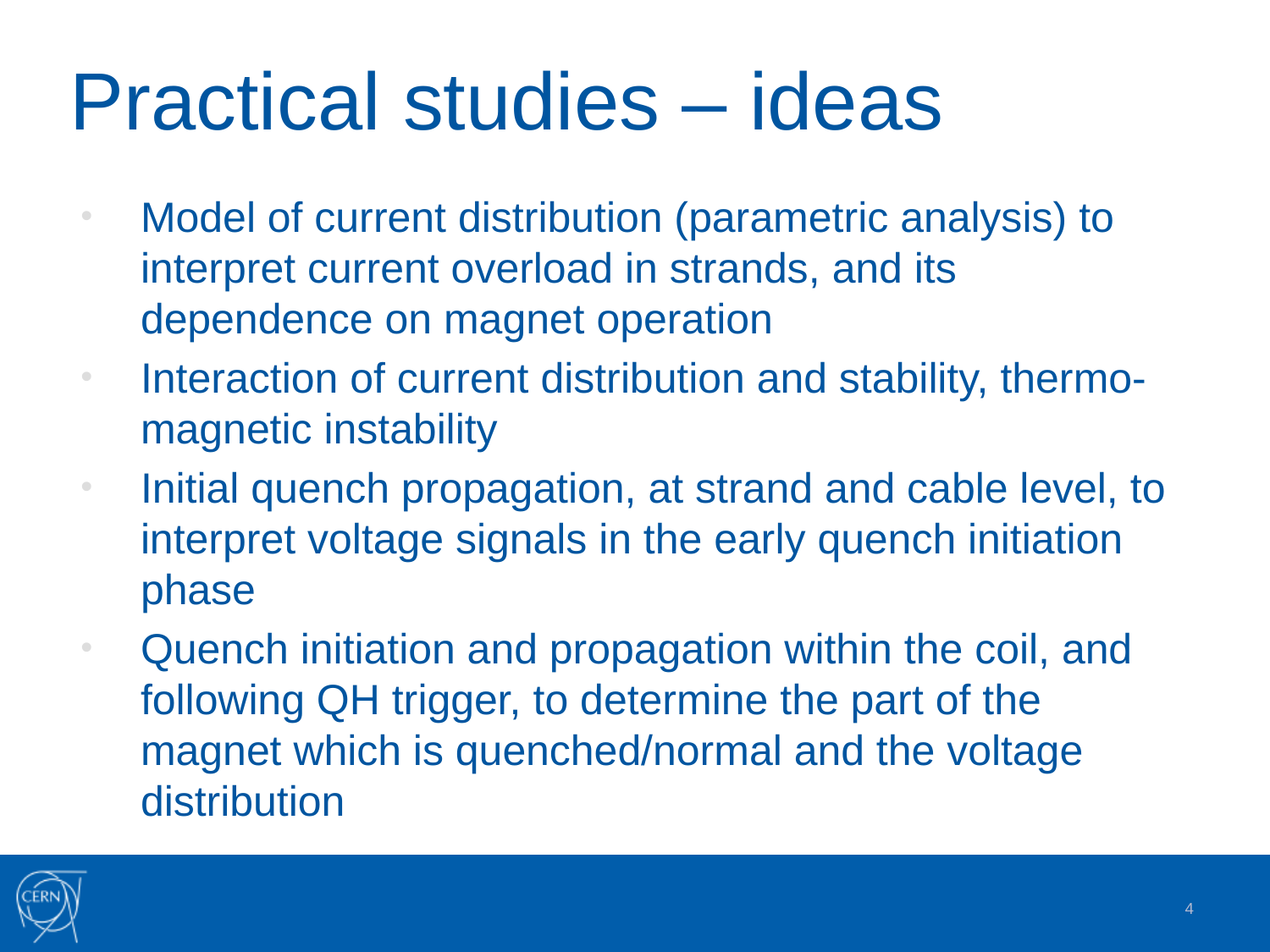

# Practical studies – ideas
Model of current distribution (parametric analysis) to interpret current overload in strands, and its dependence on magnet operation
Interaction of current distribution and stability, thermo-magnetic instability
Initial quench propagation, at strand and cable level, to interpret voltage signals in the early quench initiation phase
Quench initiation and propagation within the coil, and following QH trigger, to determine the part of the magnet which is quenched/normal and the voltage distribution
4